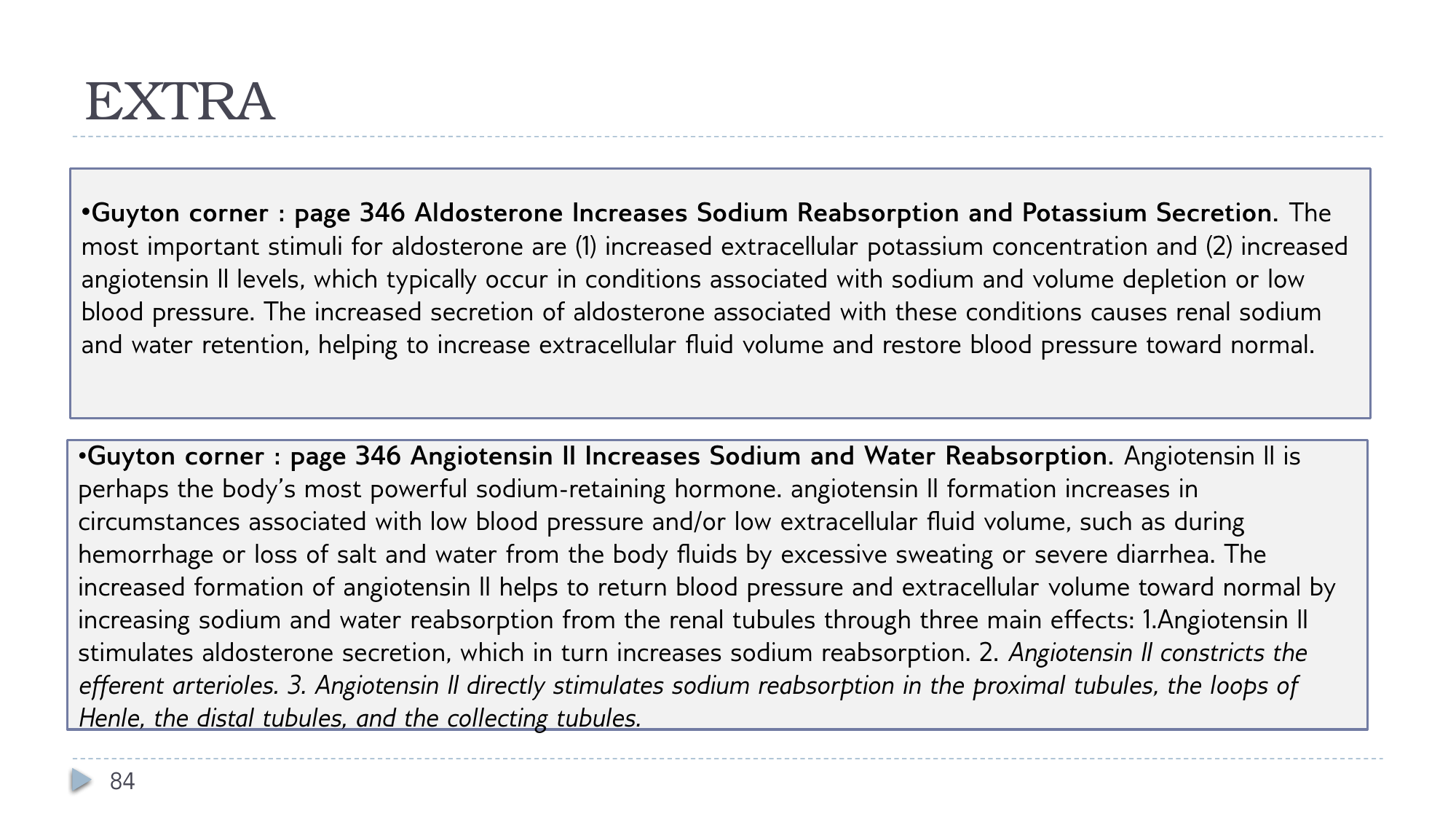

# EXTRA
•Guyton corner : page 346 Aldosterone Increases Sodium Reabsorption and Potassium Secretion. The most important stimuli for aldosterone are (1) increased extracellular potassium concentration and (2) increased angiotensin II levels, which typically occur in conditions associated with sodium and volume depletion or low blood pressure. The increased secretion of aldosterone associated with these conditions causes renal sodium and water retention, helping to increase extracellular fluid volume and restore blood pressure toward normal.

•Guyton corner : page 346 Angiotensin II Increases Sodium and Water Reabsorption. Angiotensin II is perhaps the body’s most powerful sodium-retaining hormone. angiotensin II formation increases in circumstances associated with low blood pressure and/or low extracellular fluid volume, such as during hemorrhage or loss of salt and water from the body fluids by excessive sweating or severe diarrhea. The increased formation of angiotensin II helps to return blood pressure and extracellular volume toward normal by increasing sodium and water reabsorption from the renal tubules through three main effects: 1.Angiotensin II stimulates aldosterone secretion, which in turn increases sodium reabsorption. 2. Angiotensin II constricts the efferent arterioles. 3. Angiotensin II directly stimulates sodium reabsorption in the proximal tubules, the loops of Henle, the distal tubules, and the collecting tubules.
84